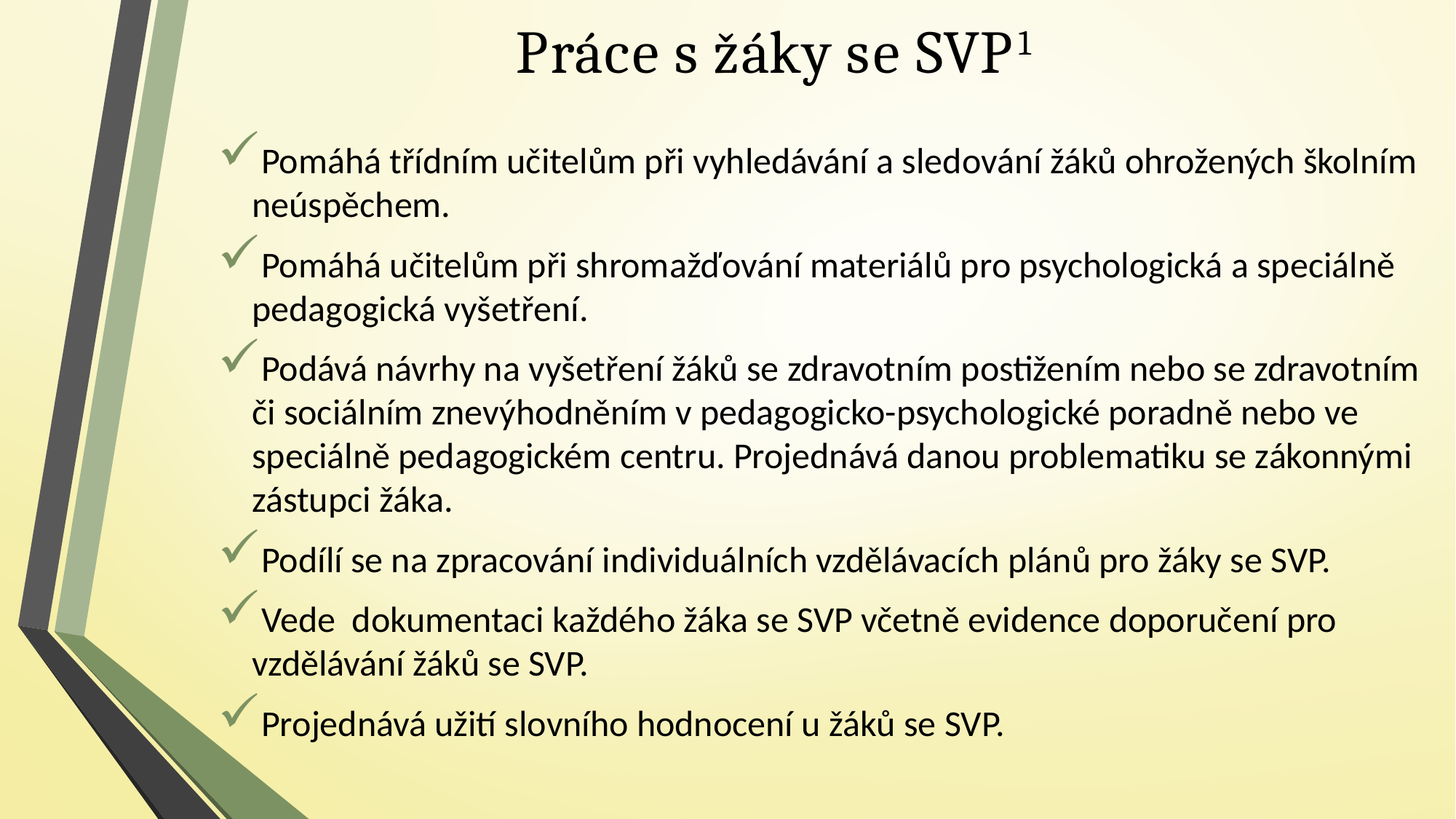

# Práce s žáky se SVP1
Pomáhá třídním učitelům při vyhledávání a sledování žáků ohrožených školním neúspěchem.
Pomáhá učitelům při shromažďování materiálů pro psychologická a speciálně pedagogická vyšetření.
Podává návrhy na vyšetření žáků se zdravotním postižením nebo se zdravotním či sociálním znevýhodněním v pedagogicko-psychologické poradně nebo ve speciálně pedagogickém centru. Projednává danou problematiku se zákonnými zástupci žáka.
Podílí se na zpracování individuálních vzdělávacích plánů pro žáky se SVP.
Vede  dokumentaci každého žáka se SVP včetně evidence doporučení pro vzdělávání žáků se SVP.
Projednává užití slovního hodnocení u žáků se SVP.